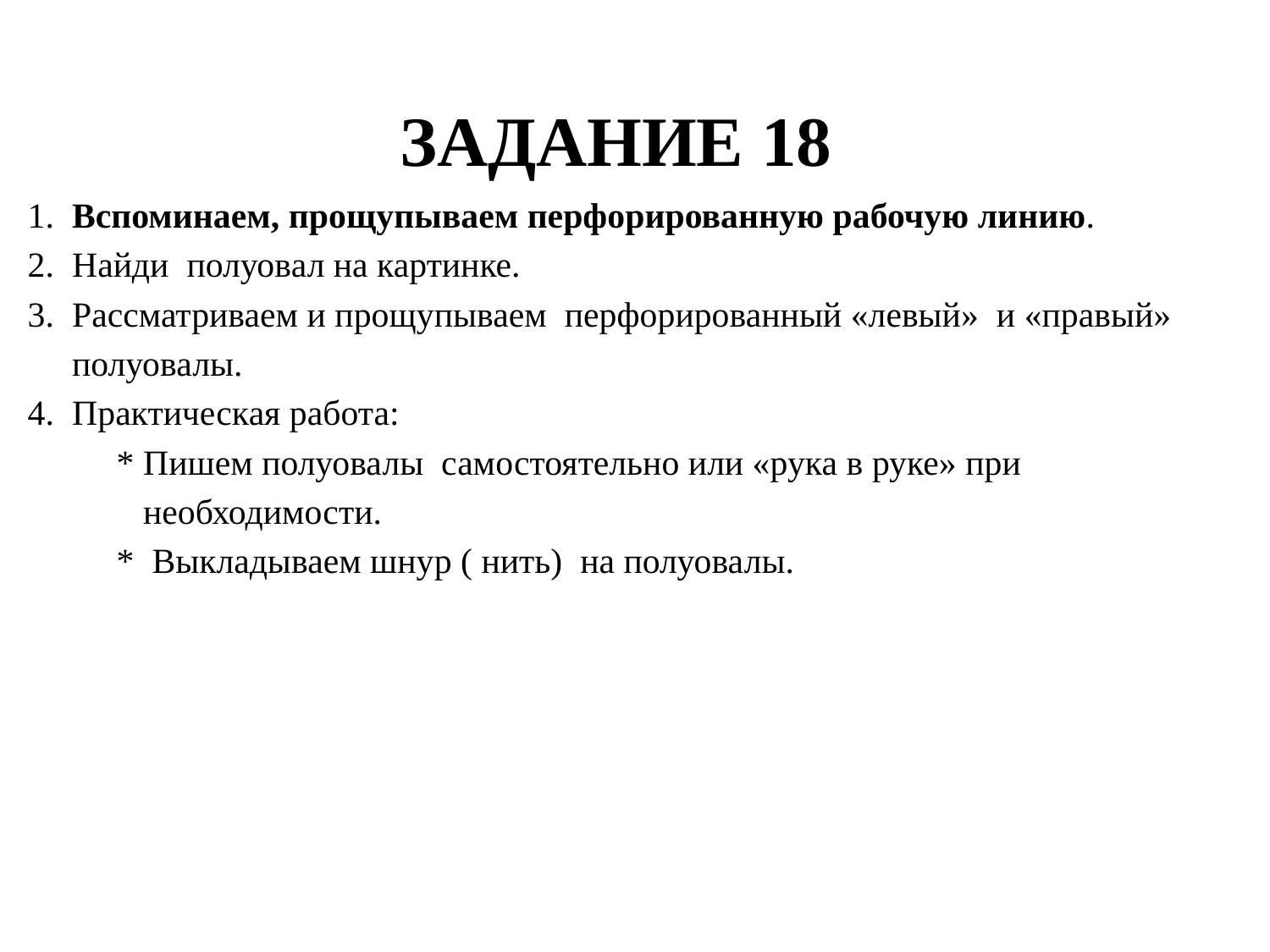

# ЗАДАНИЕ 18
1.  Вспоминаем, прощупываем перфорированную рабочую линию.
2.  Найди  полуовал на картинке.
3.  Рассматриваем и прощупываем  перфорированный «левый»  и «правый»
     полуовалы.
4.  Практическая работа:
          * Пишем полуовалы  самостоятельно или «рука в руке» при
             необходимости.
          *  Выкладываем шнур ( нить)  на полуовалы.